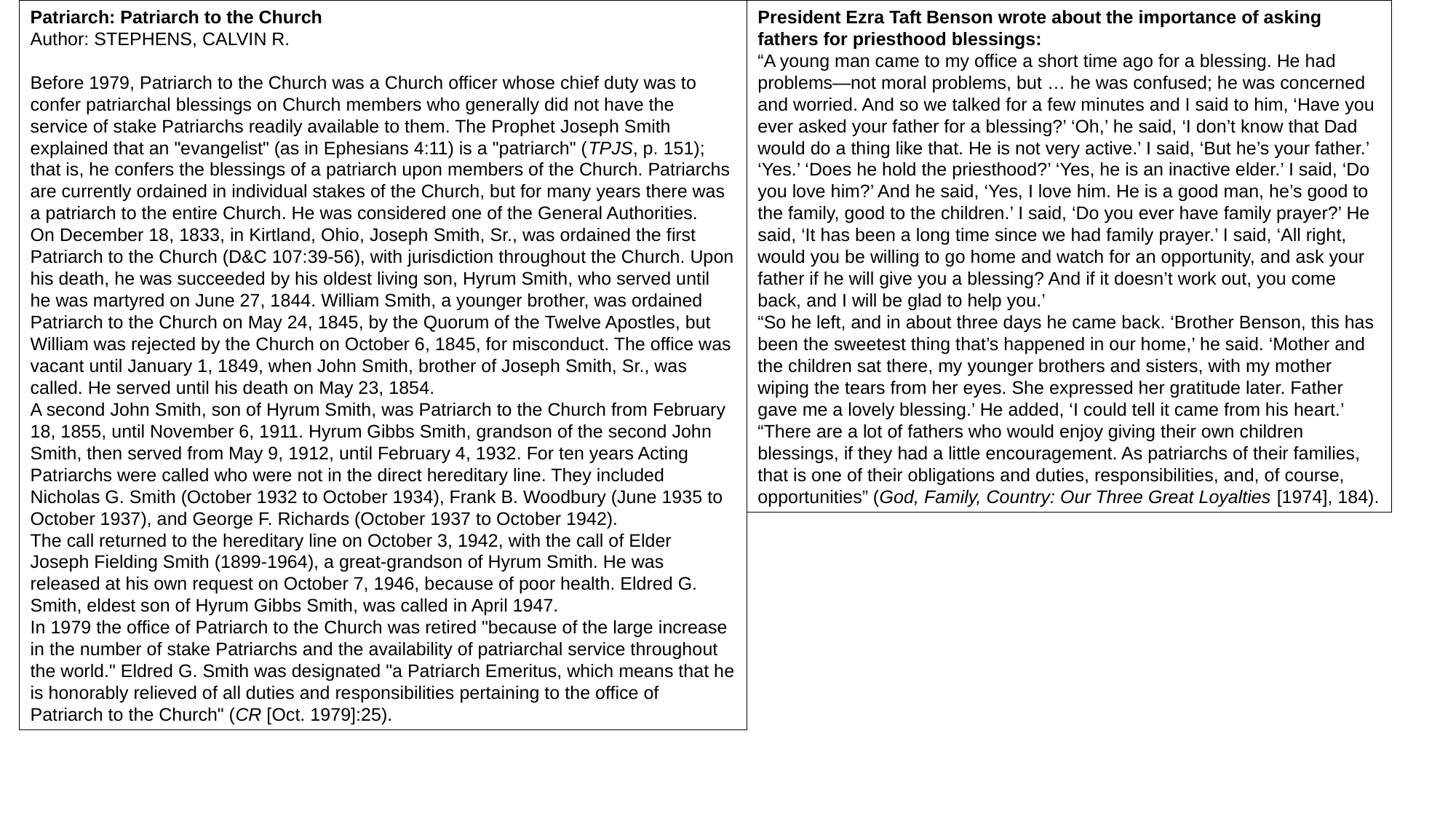

Patriarch: Patriarch to the Church
Author: STEPHENS, CALVIN R.
Before 1979, Patriarch to the Church was a Church officer whose chief duty was to confer patriarchal blessings on Church members who generally did not have the service of stake Patriarchs readily available to them. The Prophet Joseph Smith explained that an "evangelist" (as in Ephesians 4:11) is a "patriarch" (TPJS, p. 151); that is, he confers the blessings of a patriarch upon members of the Church. Patriarchs are currently ordained in individual stakes of the Church, but for many years there was a patriarch to the entire Church. He was considered one of the General Authorities.
On December 18, 1833, in Kirtland, Ohio, Joseph Smith, Sr., was ordained the first Patriarch to the Church (D&C 107:39-56), with jurisdiction throughout the Church. Upon his death, he was succeeded by his oldest living son, Hyrum Smith, who served until he was martyred on June 27, 1844. William Smith, a younger brother, was ordained Patriarch to the Church on May 24, 1845, by the Quorum of the Twelve Apostles, but William was rejected by the Church on October 6, 1845, for misconduct. The office was vacant until January 1, 1849, when John Smith, brother of Joseph Smith, Sr., was called. He served until his death on May 23, 1854.
A second John Smith, son of Hyrum Smith, was Patriarch to the Church from February 18, 1855, until November 6, 1911. Hyrum Gibbs Smith, grandson of the second John Smith, then served from May 9, 1912, until February 4, 1932. For ten years Acting Patriarchs were called who were not in the direct hereditary line. They included Nicholas G. Smith (October 1932 to October 1934), Frank B. Woodbury (June 1935 to October 1937), and George F. Richards (October 1937 to October 1942).
The call returned to the hereditary line on October 3, 1942, with the call of Elder Joseph Fielding Smith (1899-1964), a great-grandson of Hyrum Smith. He was released at his own request on October 7, 1946, because of poor health. Eldred G. Smith, eldest son of Hyrum Gibbs Smith, was called in April 1947.
In 1979 the office of Patriarch to the Church was retired "because of the large increase in the number of stake Patriarchs and the availability of patriarchal service throughout the world." Eldred G. Smith was designated "a Patriarch Emeritus, which means that he is honorably relieved of all duties and responsibilities pertaining to the office of Patriarch to the Church" (CR [Oct. 1979]:25).
President Ezra Taft Benson wrote about the importance of asking fathers for priesthood blessings:
“A young man came to my office a short time ago for a blessing. He had problems—not moral problems, but … he was confused; he was concerned and worried. And so we talked for a few minutes and I said to him, ‘Have you ever asked your father for a blessing?’ ‘Oh,’ he said, ‘I don’t know that Dad would do a thing like that. He is not very active.’ I said, ‘But he’s your father.’ ‘Yes.’ ‘Does he hold the priesthood?’ ‘Yes, he is an inactive elder.’ I said, ‘Do you love him?’ And he said, ‘Yes, I love him. He is a good man, he’s good to the family, good to the children.’ I said, ‘Do you ever have family prayer?’ He said, ‘It has been a long time since we had family prayer.’ I said, ‘All right, would you be willing to go home and watch for an opportunity, and ask your father if he will give you a blessing? And if it doesn’t work out, you come back, and I will be glad to help you.’
“So he left, and in about three days he came back. ‘Brother Benson, this has been the sweetest thing that’s happened in our home,’ he said. ‘Mother and the children sat there, my younger brothers and sisters, with my mother wiping the tears from her eyes. She expressed her gratitude later. Father gave me a lovely blessing.’ He added, ‘I could tell it came from his heart.’
“There are a lot of fathers who would enjoy giving their own children blessings, if they had a little encouragement. As patriarchs of their families, that is one of their obligations and duties, responsibilities, and, of course, opportunities” (God, Family, Country: Our Three Great Loyalties [1974], 184).